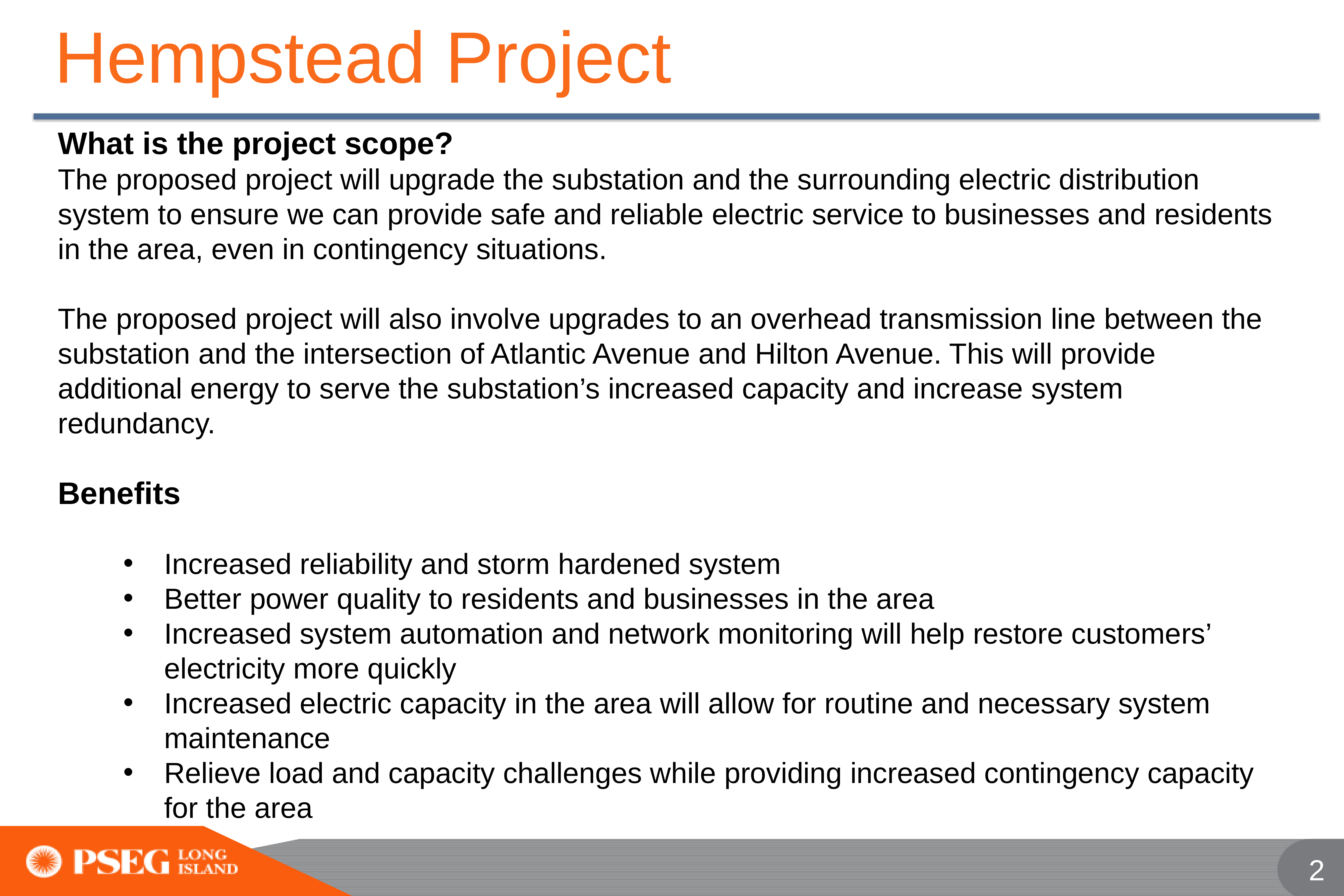

# Hempstead Project
What is the project scope?
The proposed project will upgrade the substation and the surrounding electric distribution system to ensure we can provide safe and reliable electric service to businesses and residents in the area, even in contingency situations.
The proposed project will also involve upgrades to an overhead transmission line between the substation and the intersection of Atlantic Avenue and Hilton Avenue. This will provide additional energy to serve the substation’s increased capacity and increase system redundancy.

Benefits

Increased reliability and storm hardened system
Better power quality to residents and businesses in the area
Increased system automation and network monitoring will help restore customers’ electricity more quickly
Increased electric capacity in the area will allow for routine and necessary system maintenance
Relieve load and capacity challenges while providing increased contingency capacity for the area